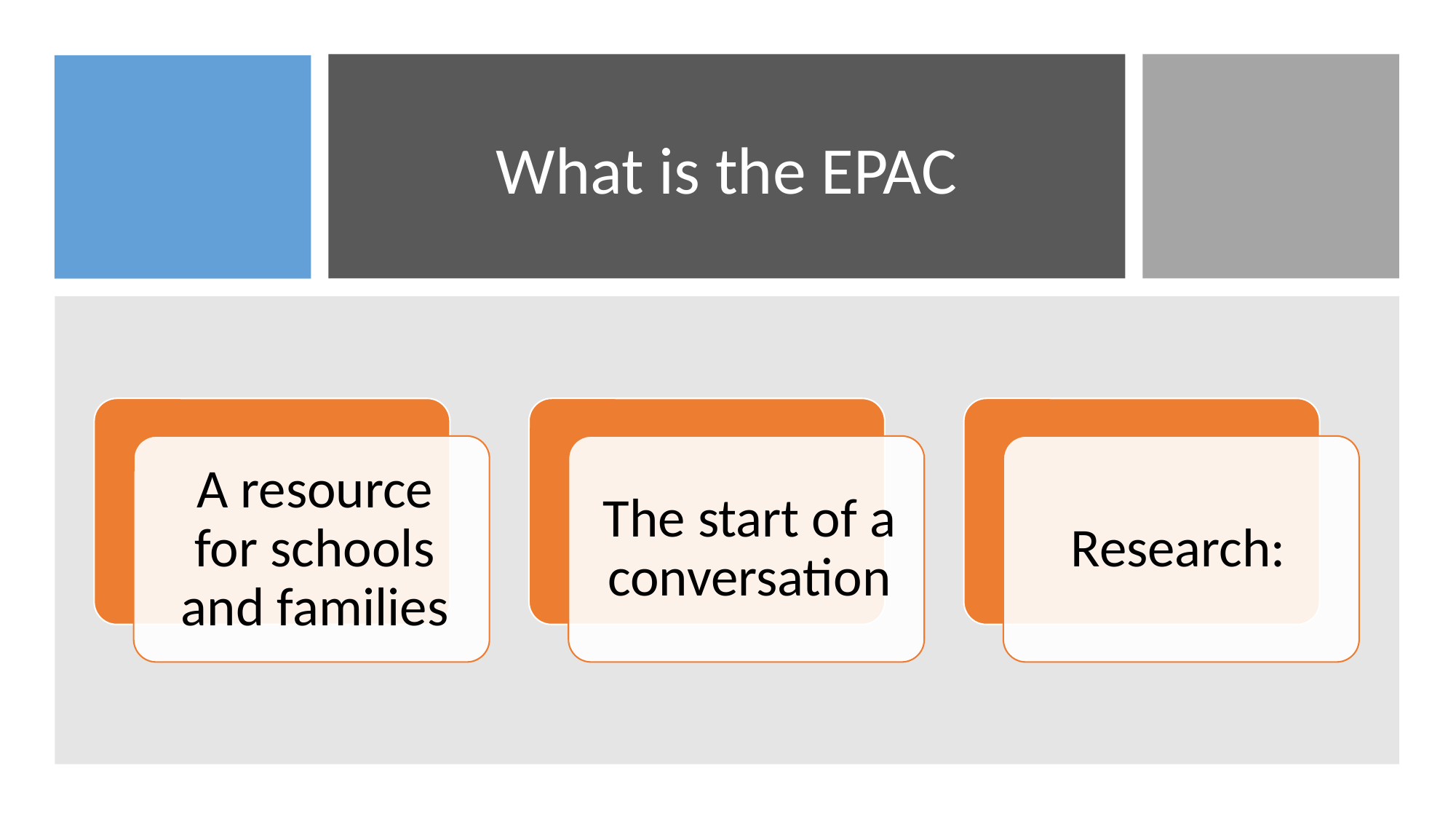

# What is the EPAC

A resource for schools and families
The start of a conversation
Research: